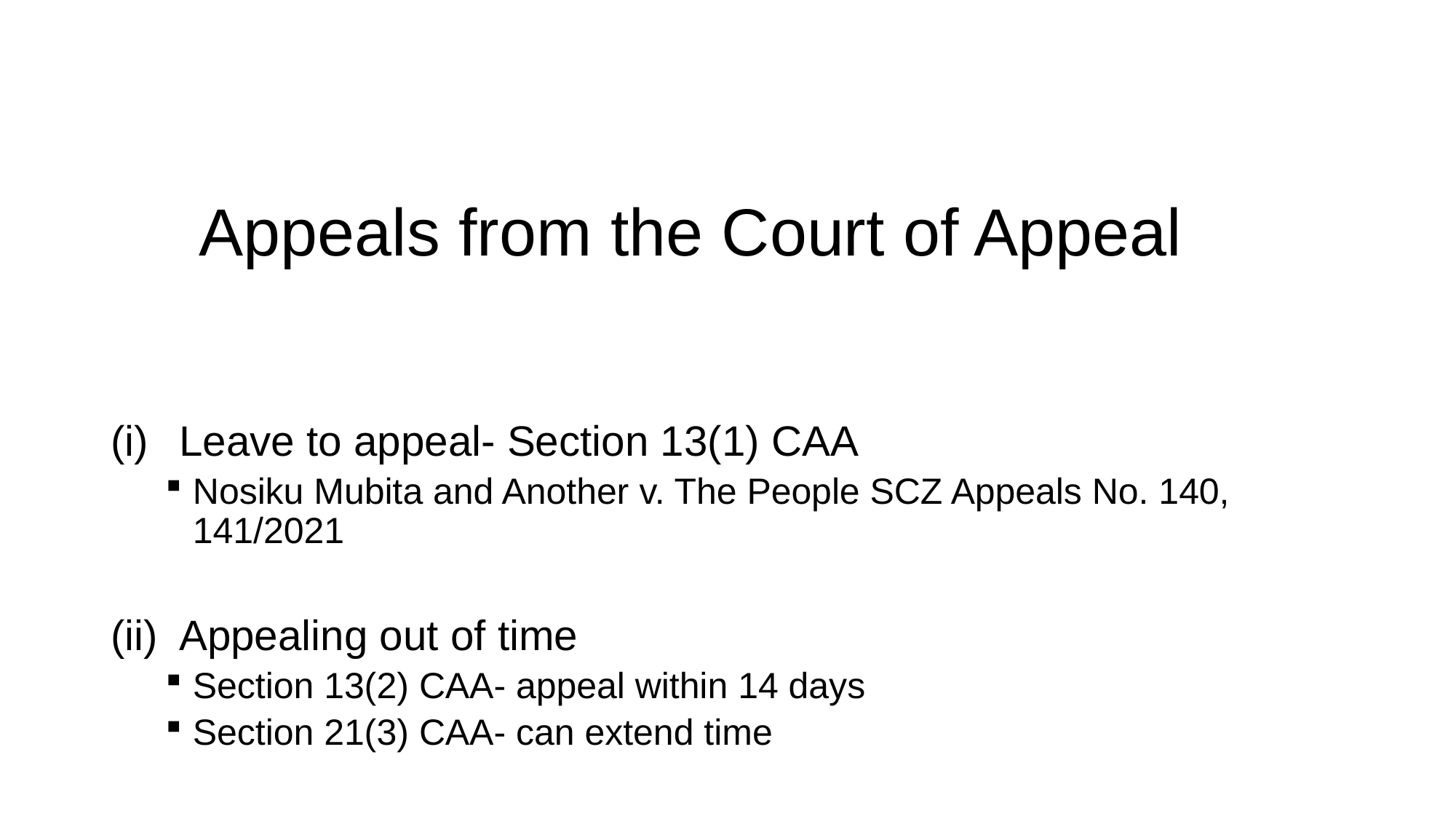

# Appeals from the Court of Appeal
Leave to appeal- Section 13(1) CAA
Nosiku Mubita and Another v. The People SCZ Appeals No. 140, 141/2021

Appealing out of time
Section 13(2) CAA- appeal within 14 days
Section 21(3) CAA- can extend time